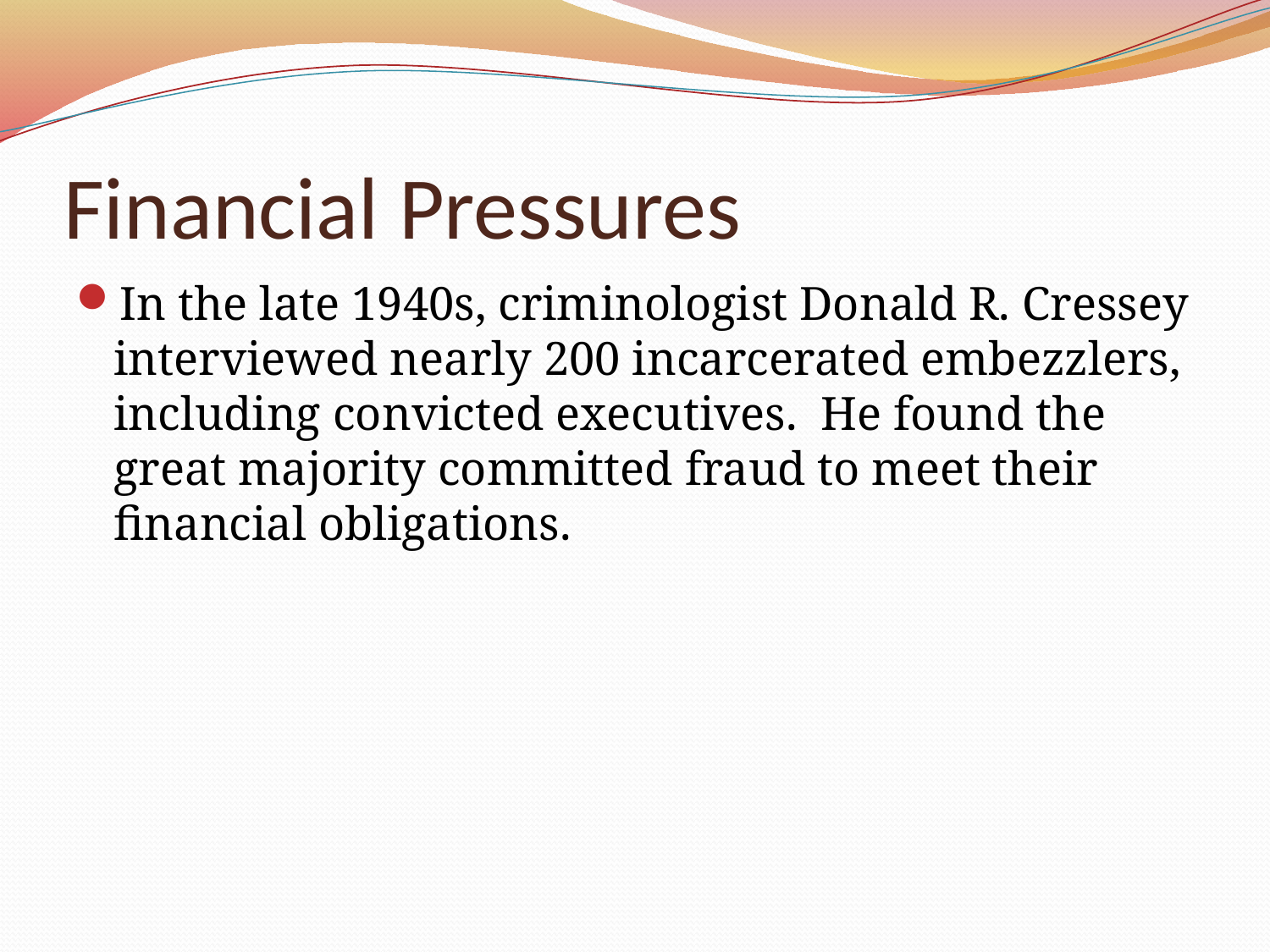

# Financial Pressures
In the late 1940s, criminologist Donald R. Cressey interviewed nearly 200 incarcerated embezzlers, including convicted executives.  He found the great majority committed fraud to meet their financial obligations.